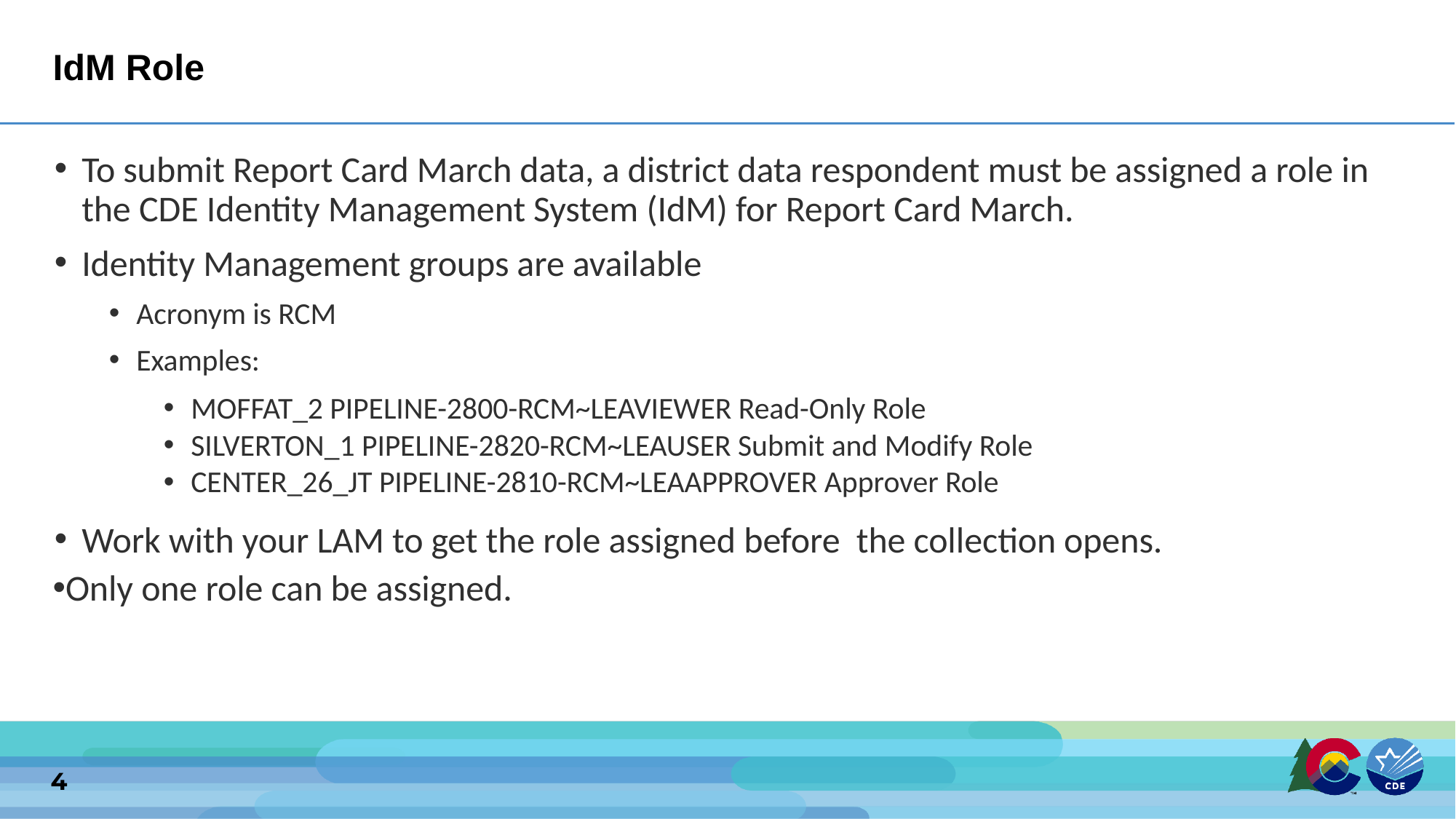

# IdM Role
To submit Report Card March data, a district data respondent must be assigned a role in the CDE Identity Management System (IdM) for Report Card March.
Identity Management groups are available
Acronym is RCM
Examples:
MOFFAT_2 PIPELINE-2800-RCM~LEAVIEWER Read-Only Role
SILVERTON_1 PIPELINE-2820-RCM~LEAUSER Submit and Modify Role
CENTER_26_JT PIPELINE-2810-RCM~LEAAPPROVER Approver Role
Work with your LAM to get the role assigned before  the collection opens.
Only one role can be assigned.

4